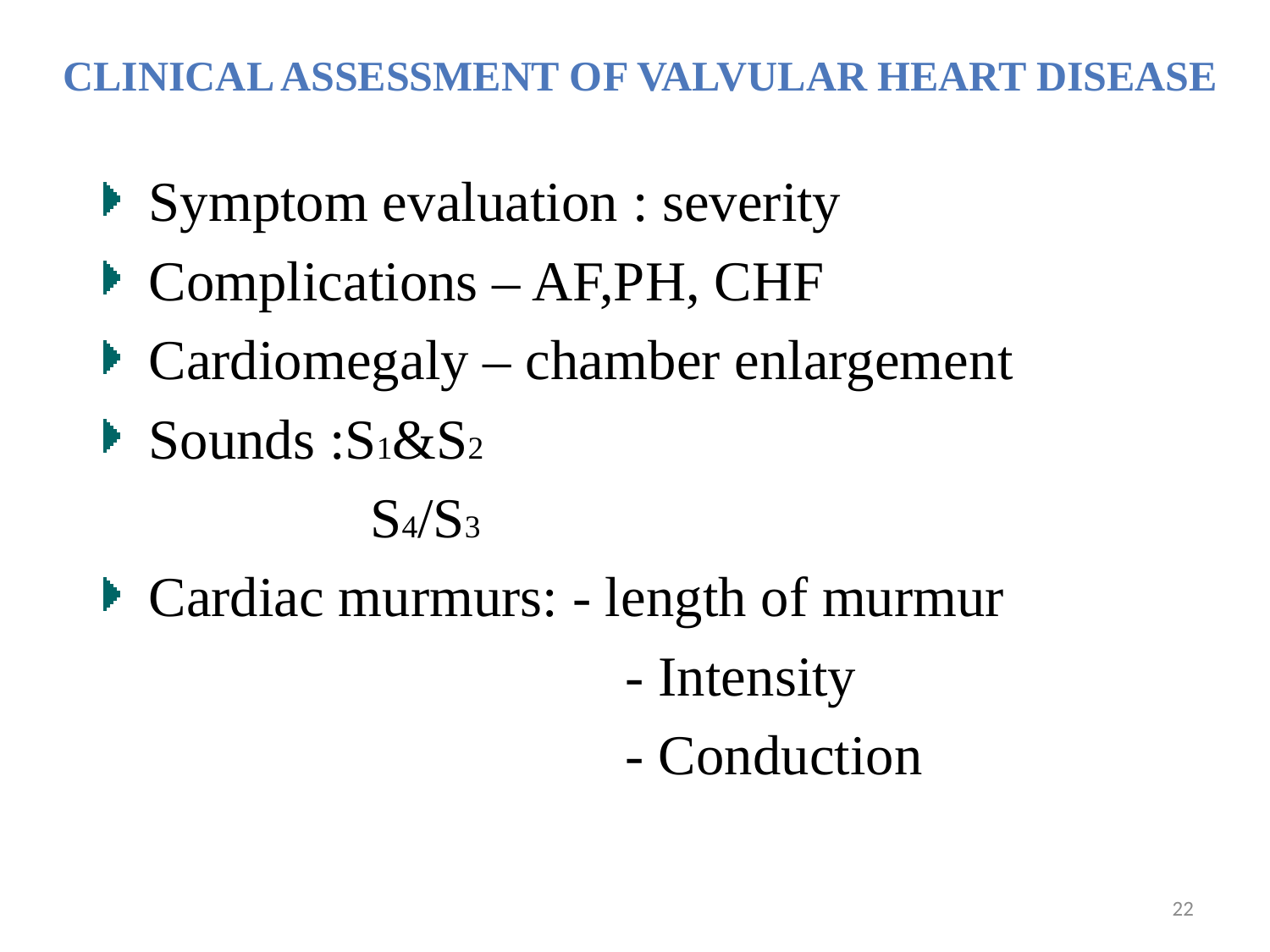

# CLINICAL ASSESSMENT OF VALVULAR HEART DISEASE
 Symptom evaluation : severity
 Complications – AF,PH, CHF
 Cardiomegaly – chamber enlargement
 Sounds :S1&S2
                    S4/S3
 Cardiac murmurs: - length of murmur
                                      - Intensity
                                      - Conduction
22